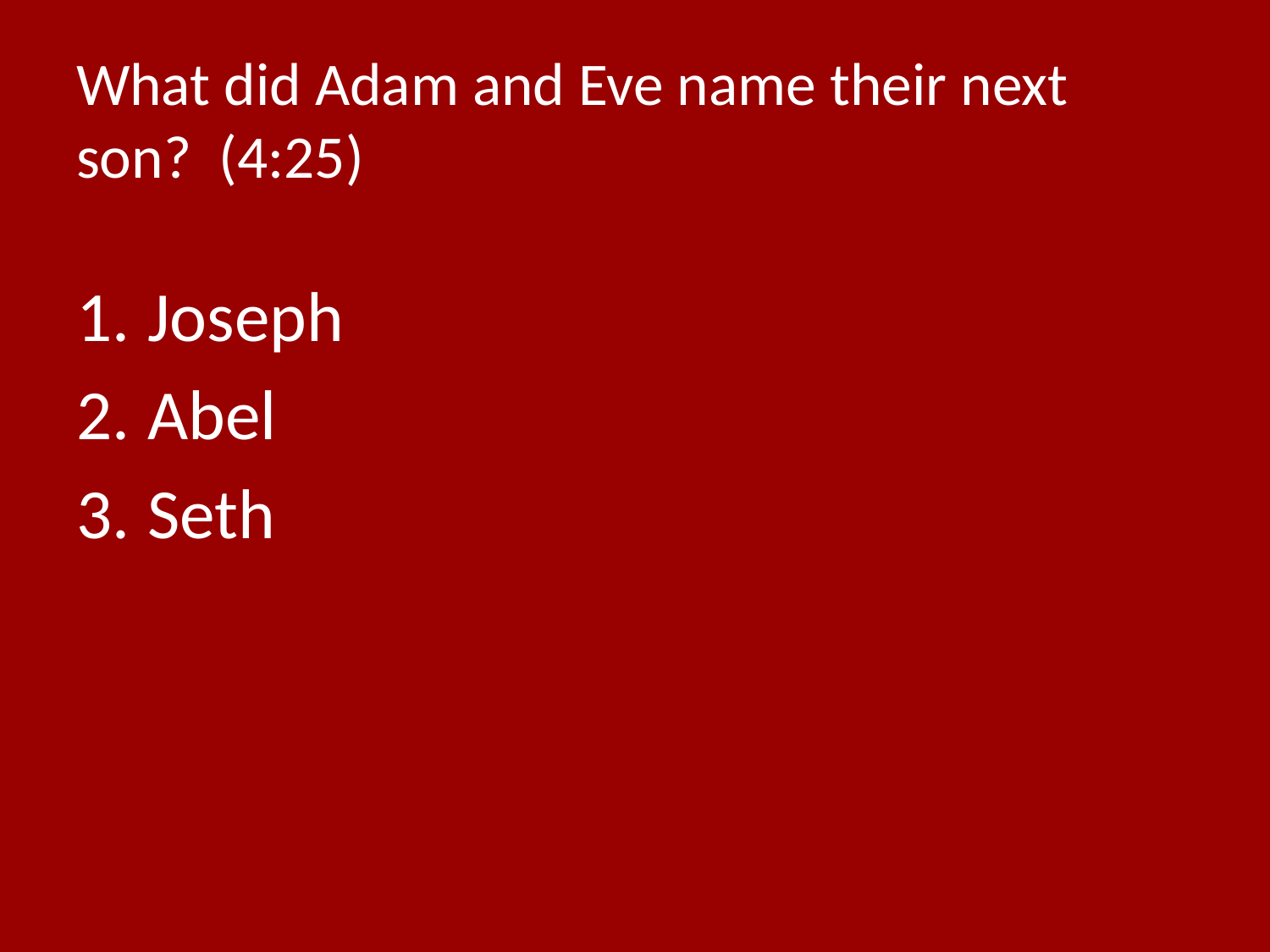

# What did Adam and Eve name their next son?  (4:25)
Joseph
Abel
Seth